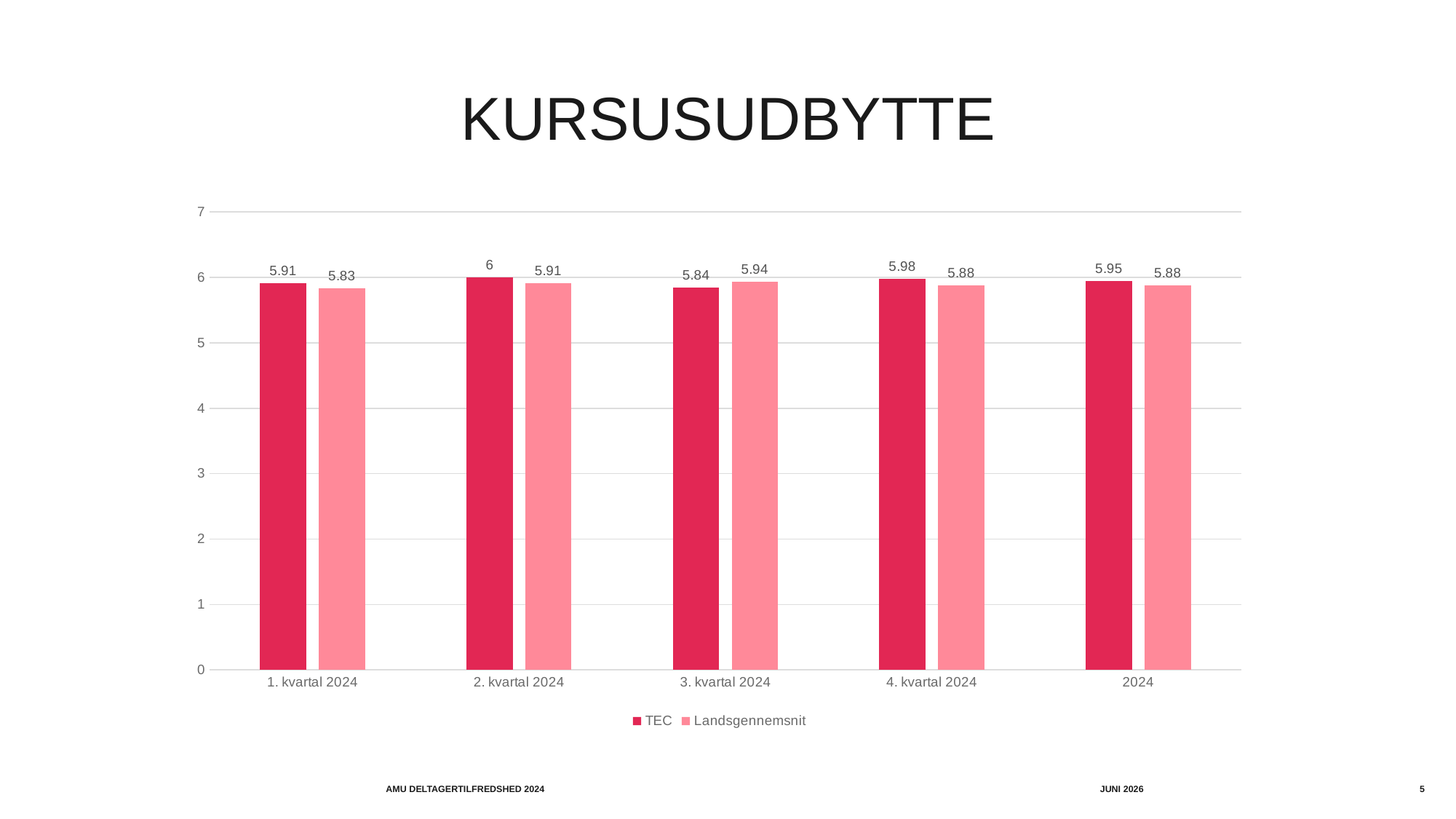

# Kursusudbytte

### Chart

| Category | TEC | Landsgennemsnit |
|---|---|---|
| 1. kvartal 2024 | 5.91 | 5.83 |
| 2. kvartal 2024 | 6.0 | 5.91 |
| 3. kvartal 2024 | 5.84 | 5.94 |
| 4. kvartal 2024 | 5.98 | 5.88 |
| 2024 | 5.95 | 5.88 |
AMU DELTAGERTILFREDSHED 2024
juni 2026
5